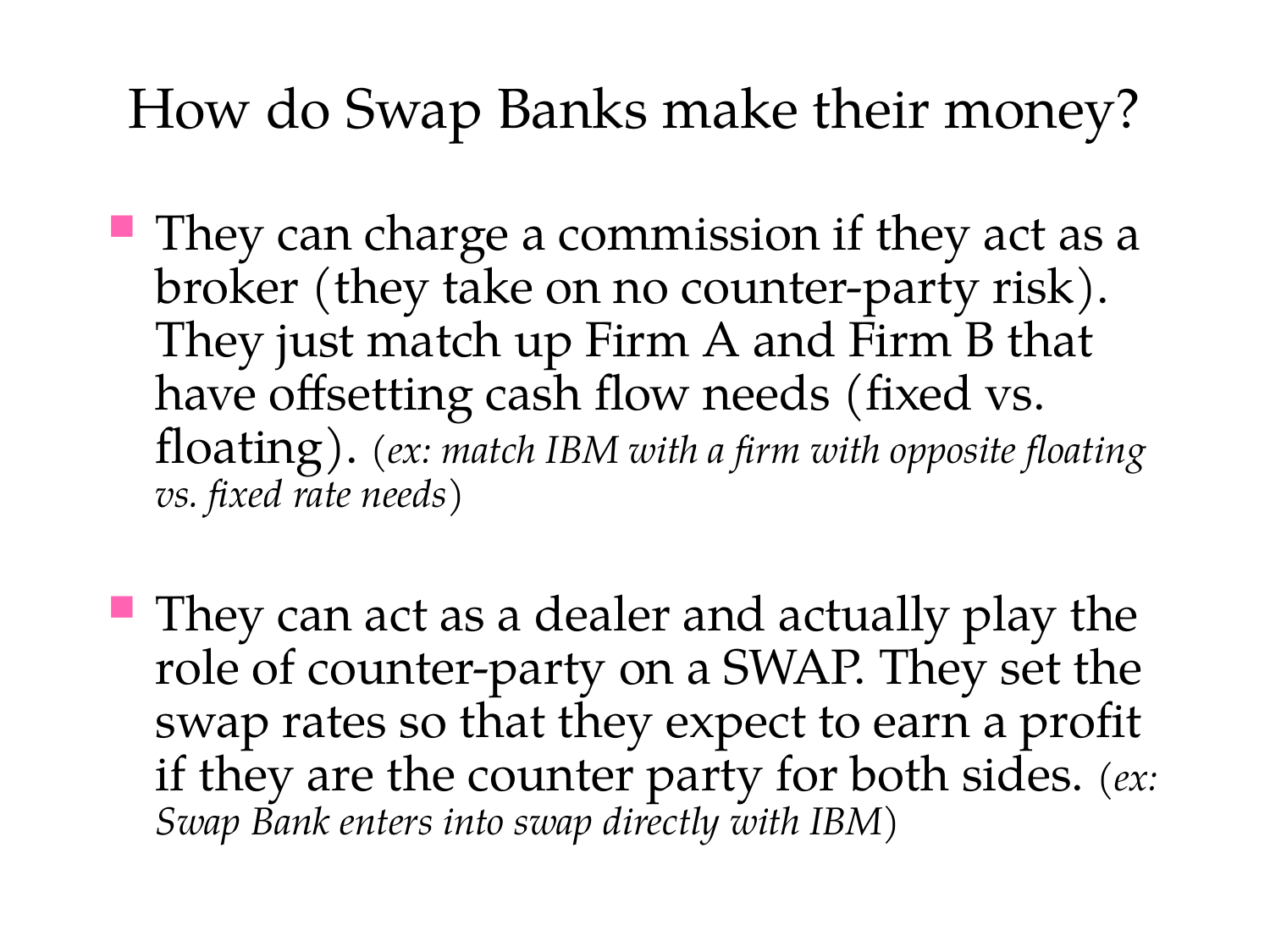

# How do Swap Banks make their money?
They can charge a commission if they act as a broker (they take on no counter-party risk). They just match up Firm A and Firm B that have offsetting cash flow needs (fixed vs. floating). (ex: match IBM with a firm with opposite floating vs. fixed rate needs)

They can act as a dealer and actually play the role of counter-party on a SWAP. They set the swap rates so that they expect to earn a profit if they are the counter party for both sides. (ex: Swap Bank enters into swap directly with IBM)